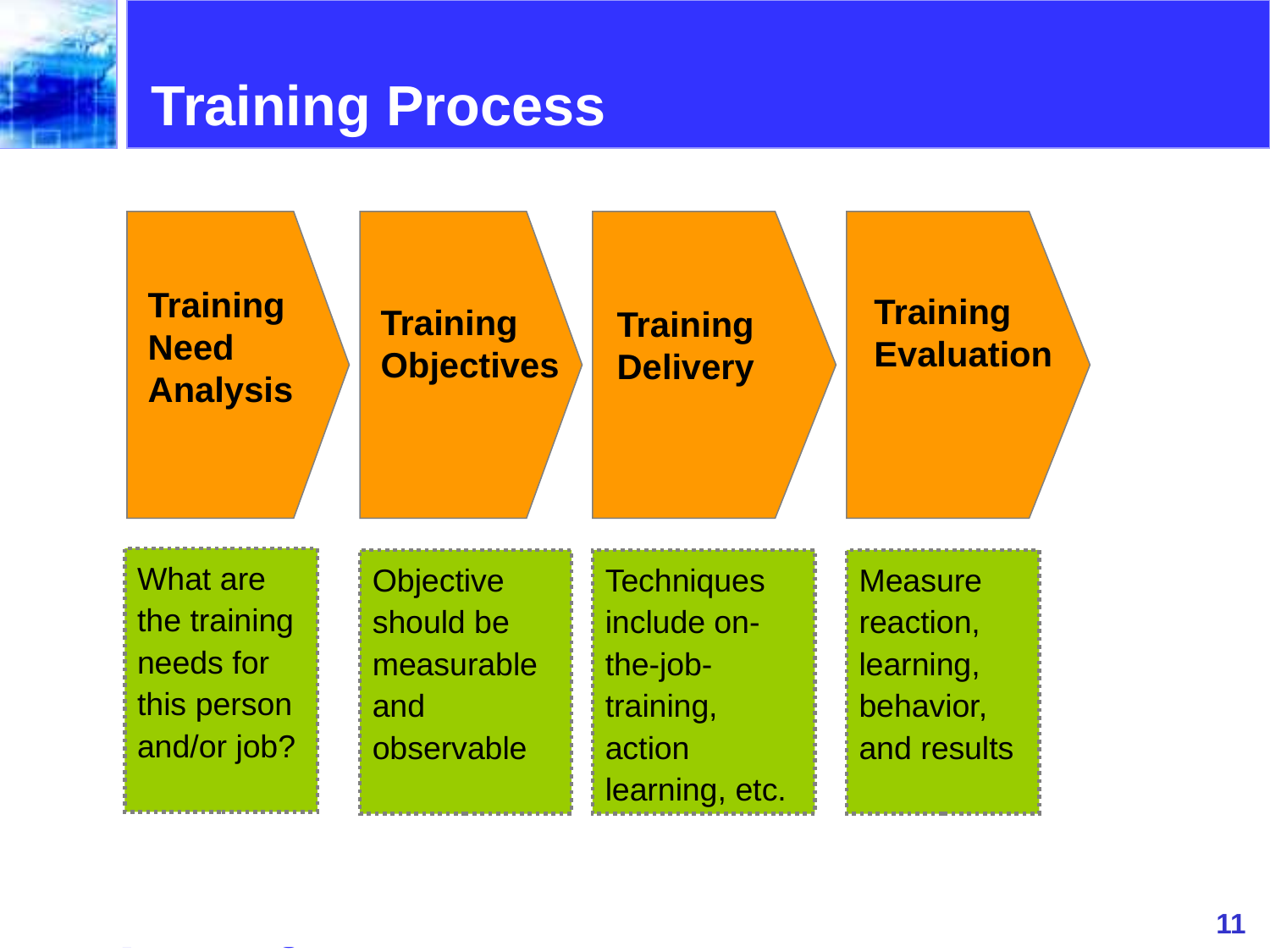

Training Process

Training Need Analysis
Training Evaluation
Training Objectives
Training
Delivery
What are the training needs for this person and/or job?

Objective should be measurable and observable

Techniques include on-the-job-training, action learning, etc.
Measure reaction, learning, behavior, and results